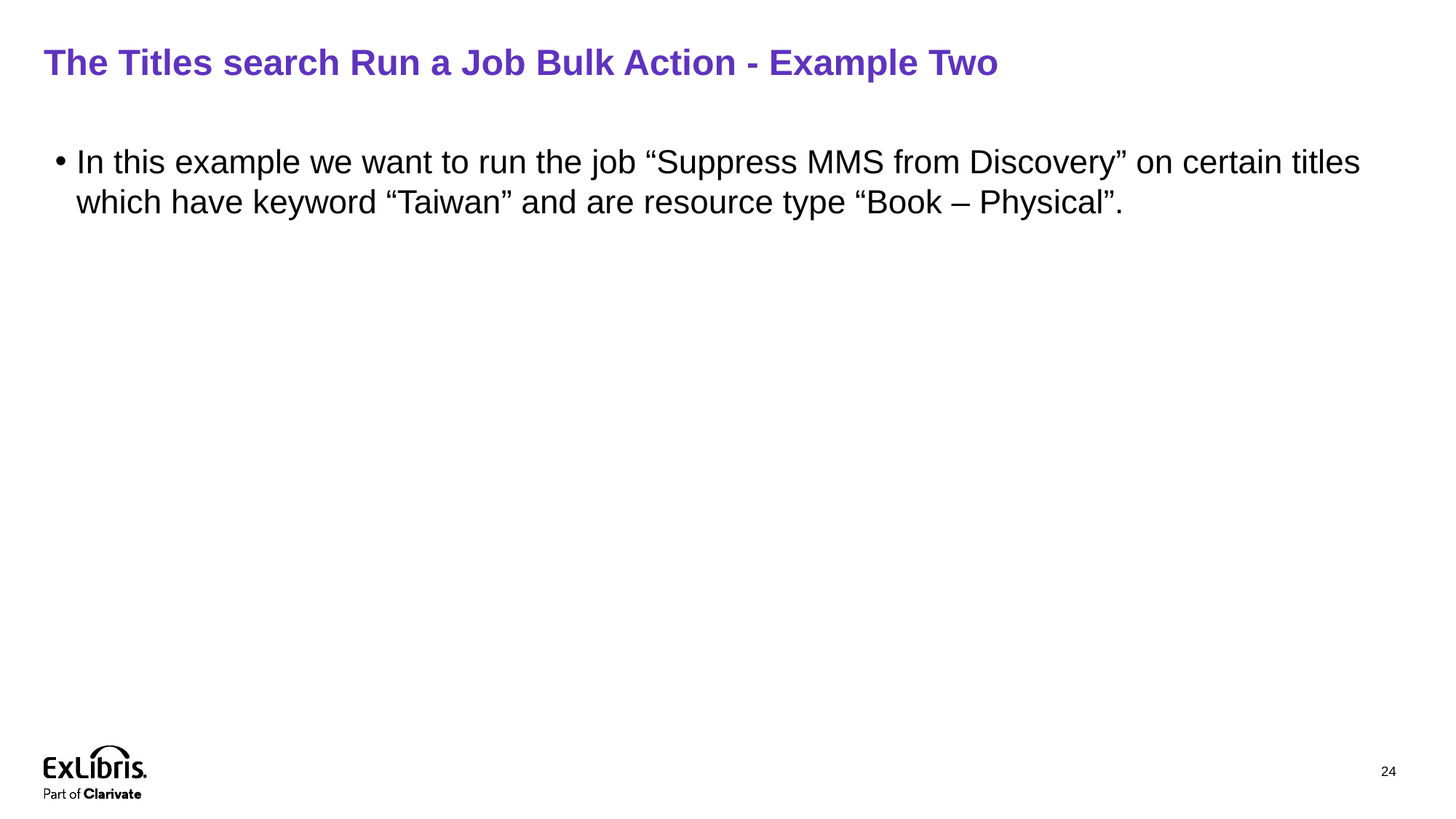

# The Titles search Run a Job Bulk Action - Example Two
In this example we want to run the job “Suppress MMS from Discovery” on certain titles which have keyword “Taiwan” and are resource type “Book – Physical”.
24